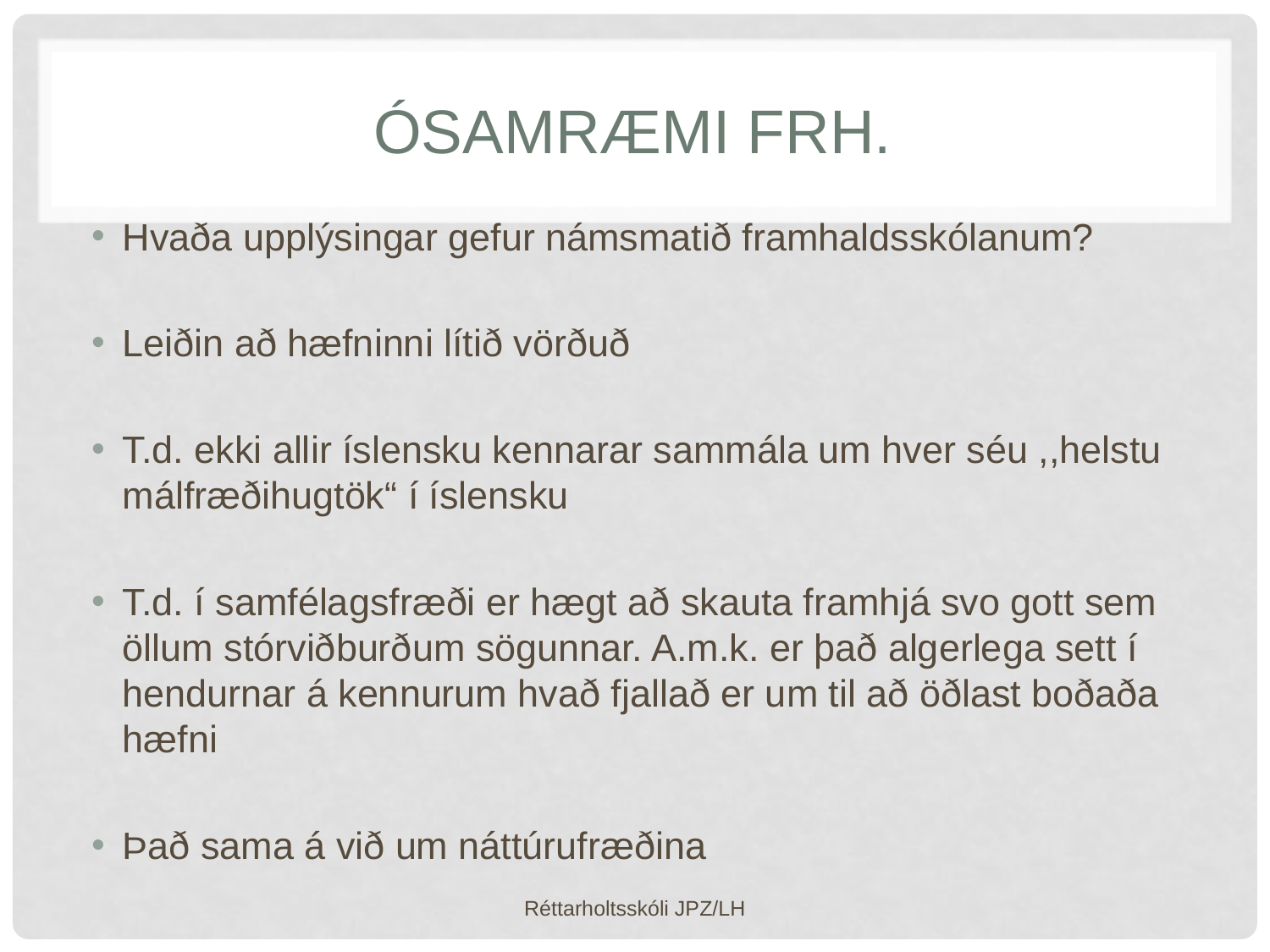

# ósamræmi frh.
Hvaða upplýsingar gefur námsmatið framhaldsskólanum?

Leiðin að hæfninni lítið vörðuð

T.d. ekki allir íslensku kennarar sammála um hver séu ,,helstu málfræðihugtök“ í íslensku

T.d. í samfélagsfræði er hægt að skauta framhjá svo gott sem öllum stórviðburðum sögunnar. A.m.k. er það algerlega sett í hendurnar á kennurum hvað fjallað er um til að öðlast boðaða hæfni

Það sama á við um náttúrufræðina

Réttarholtsskóli JPZ/LH